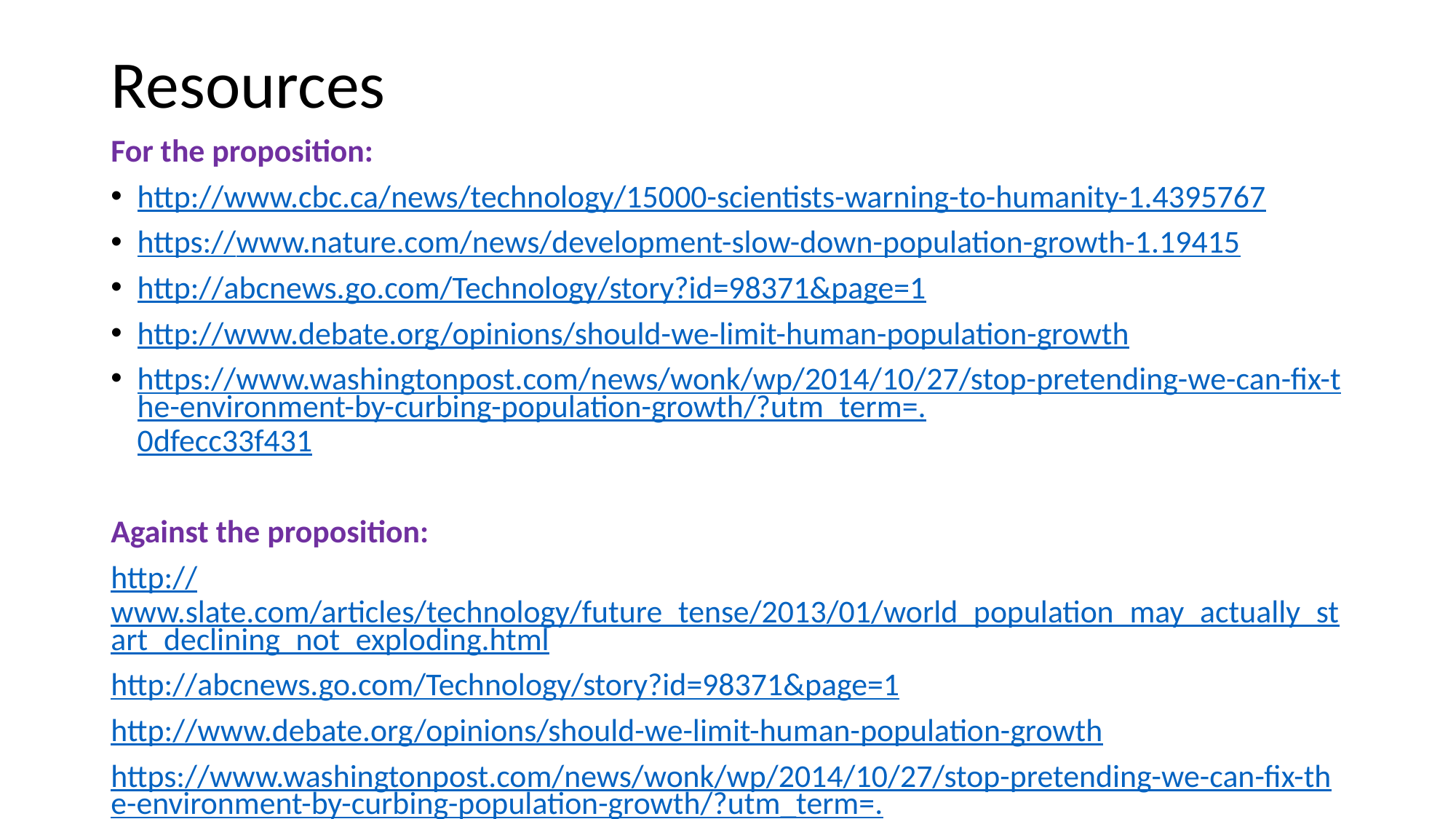

# Resources
For the proposition:
http://www.cbc.ca/news/technology/15000-scientists-warning-to-humanity-1.4395767
https://www.nature.com/news/development-slow-down-population-growth-1.19415
http://abcnews.go.com/Technology/story?id=98371&page=1
http://www.debate.org/opinions/should-we-limit-human-population-growth
https://www.washingtonpost.com/news/wonk/wp/2014/10/27/stop-pretending-we-can-fix-the-environment-by-curbing-population-growth/?utm_term=.0dfecc33f431

Against the proposition:
http://www.slate.com/articles/technology/future_tense/2013/01/world_population_may_actually_start_declining_not_exploding.html
http://abcnews.go.com/Technology/story?id=98371&page=1
http://www.debate.org/opinions/should-we-limit-human-population-growth
https://www.washingtonpost.com/news/wonk/wp/2014/10/27/stop-pretending-we-can-fix-the-environment-by-curbing-population-growth/?utm_term=.0dfecc33f431